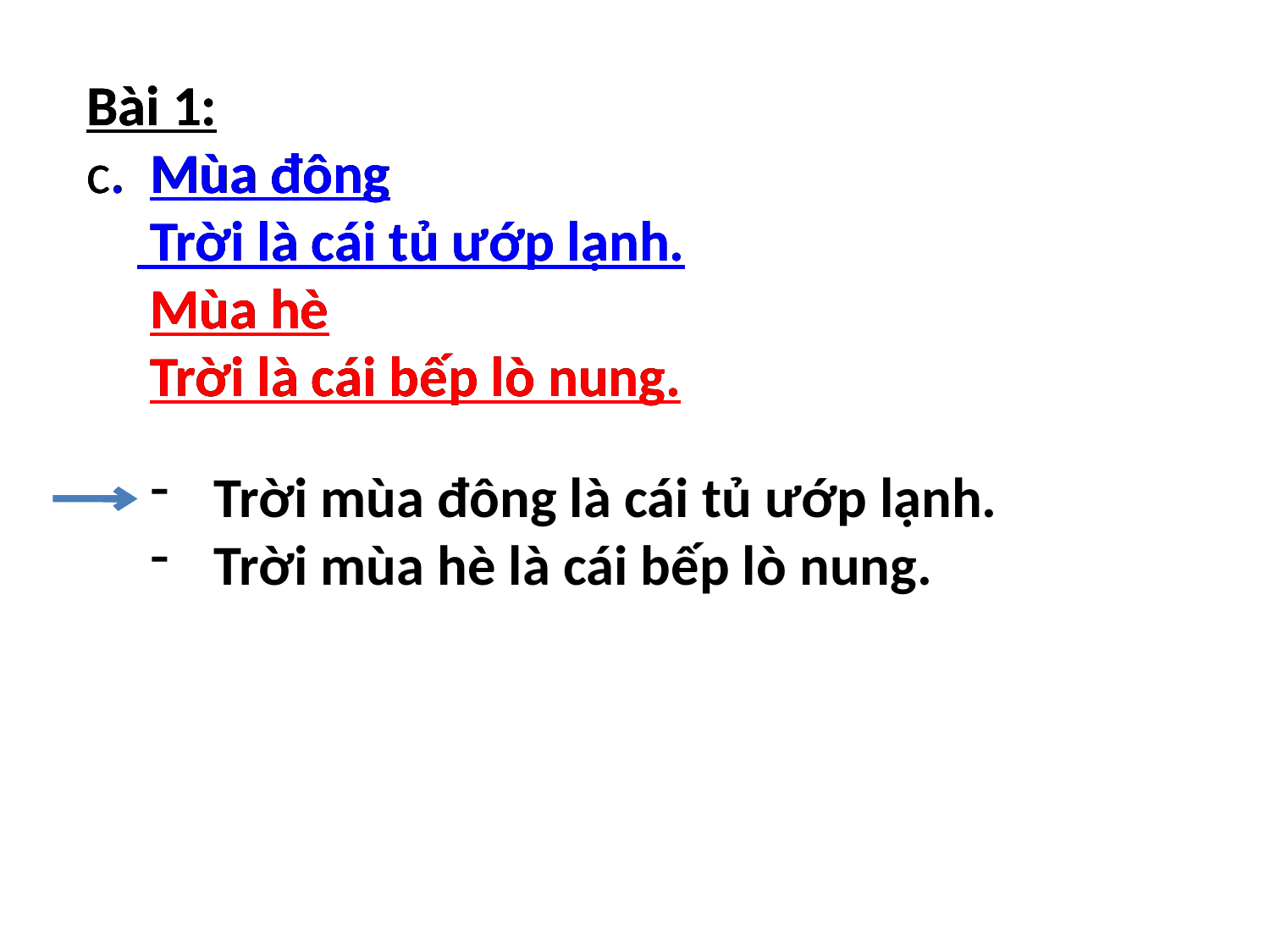

Bài 1:
c.  Mùa đông
     Trời là cái tủ ướp lạnh
     Mùa hè
     Trời là cái bếp lò nung.
Bài 1:
c.  Mùa đông
     Trời là cái tủ ướp lạnh.
     Mùa hè
     Trời là cái bếp lò nung.
Bài 1:
c.  Mùa đông
     Trời là cái tủ ướp lạnh.
     Mùa hè
     Trời là cái bếp lò nung.
Trời mùa đông là cái tủ ướp lạnh.
Trời mùa hè là cái bếp lò nung.